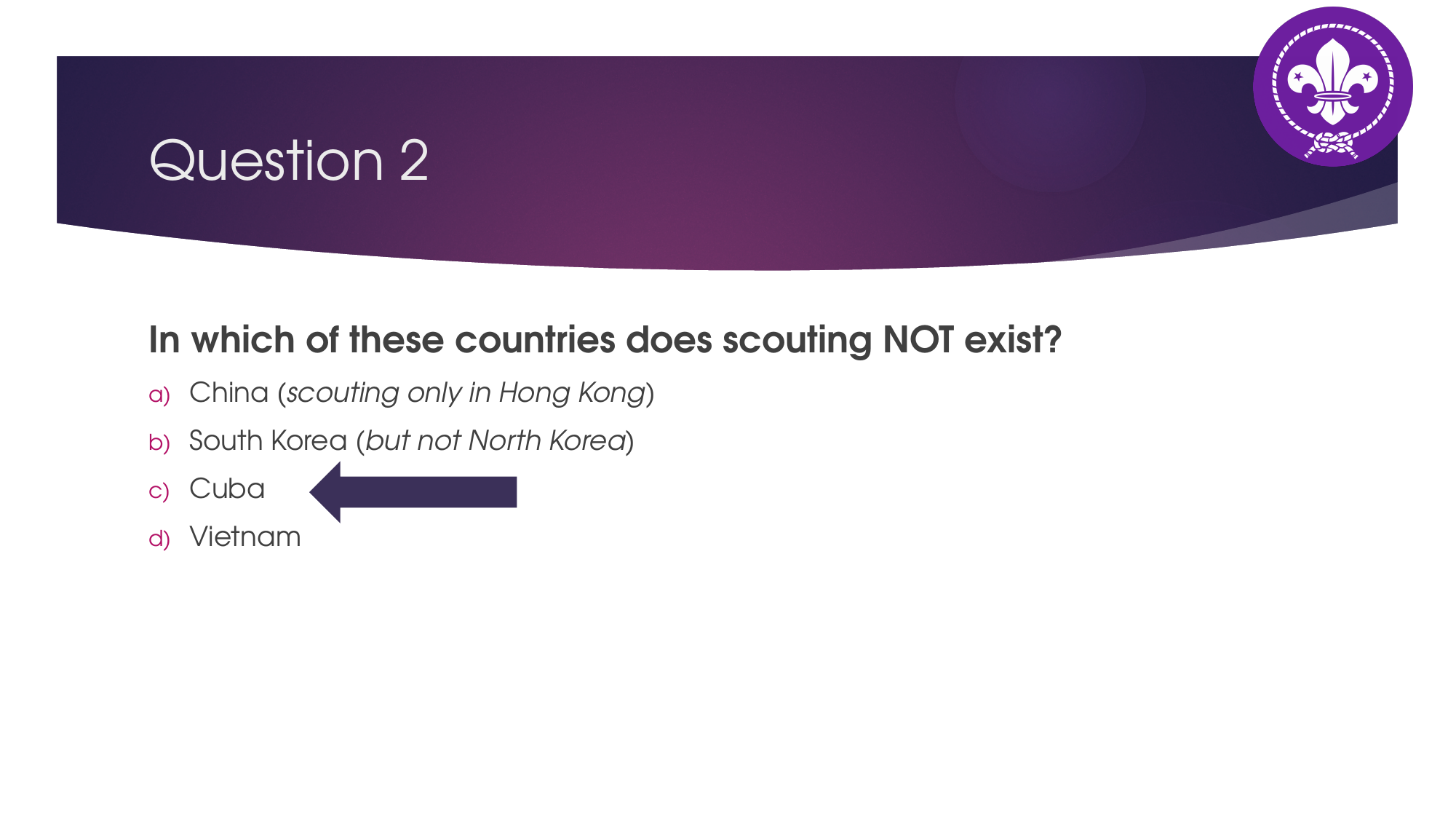

# Question 2
In which of these countries does scouting NOT exist?
China (scouting only in Hong Kong)
South Korea (but not North Korea)
Cuba
Vietnam